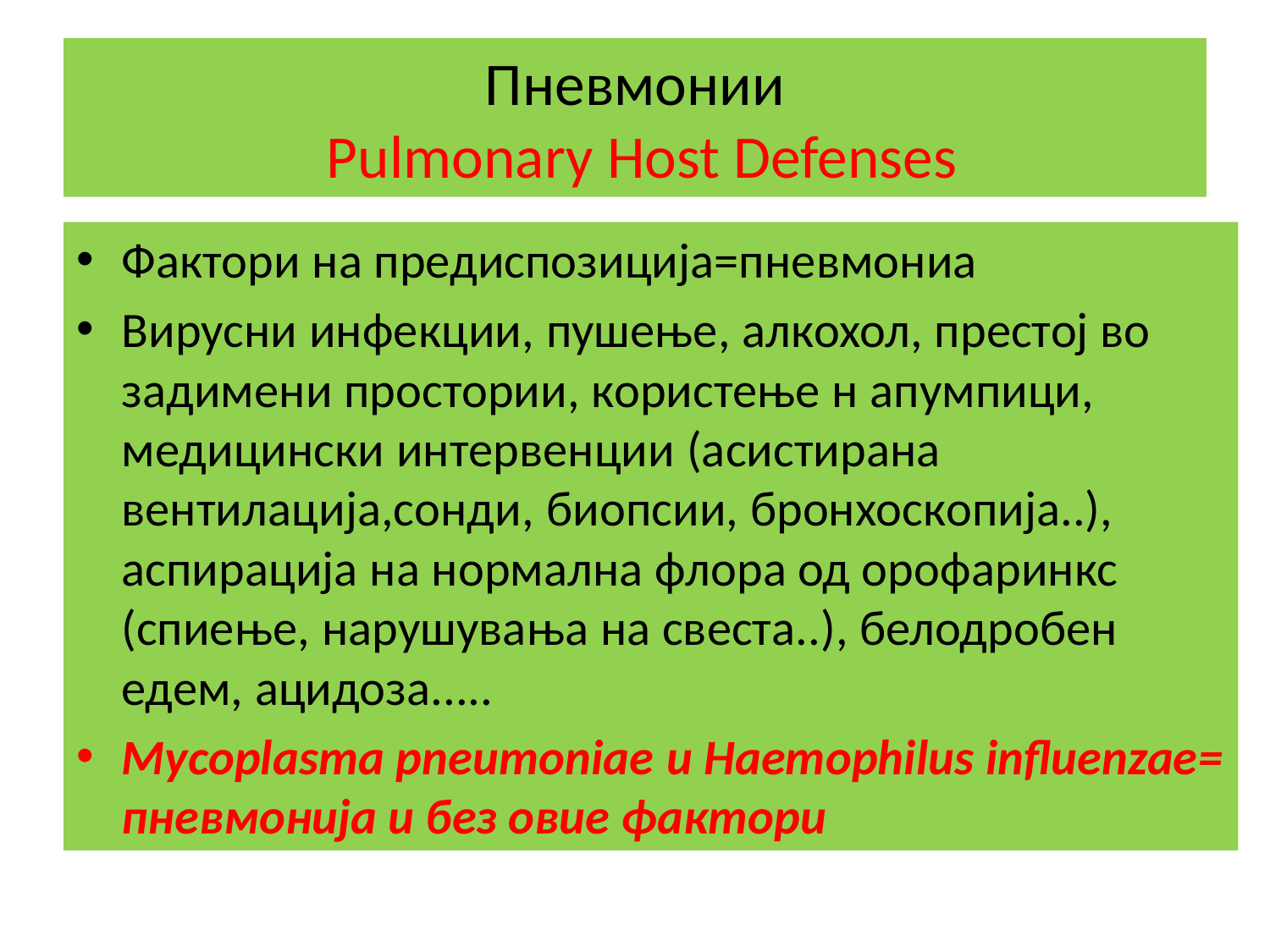

# Пневмонии Pulmonary Host Defenses
Фактори на предиспозиција=пневмониа
Вирусни инфекции, пушење, алкохол, престој во задимени простории, користење н апумпици, медицински интервенции (асистирана вентилација,сонди, биопсии, бронхоскопија..), аспирација на нормална флора од орофаринкс (спиење, нарушувања на свеста..), белодробен едем, ацидоза.....
Mycoplasma pneumoniae и Haemophilus influenzae= пневмонија и без овие фактори